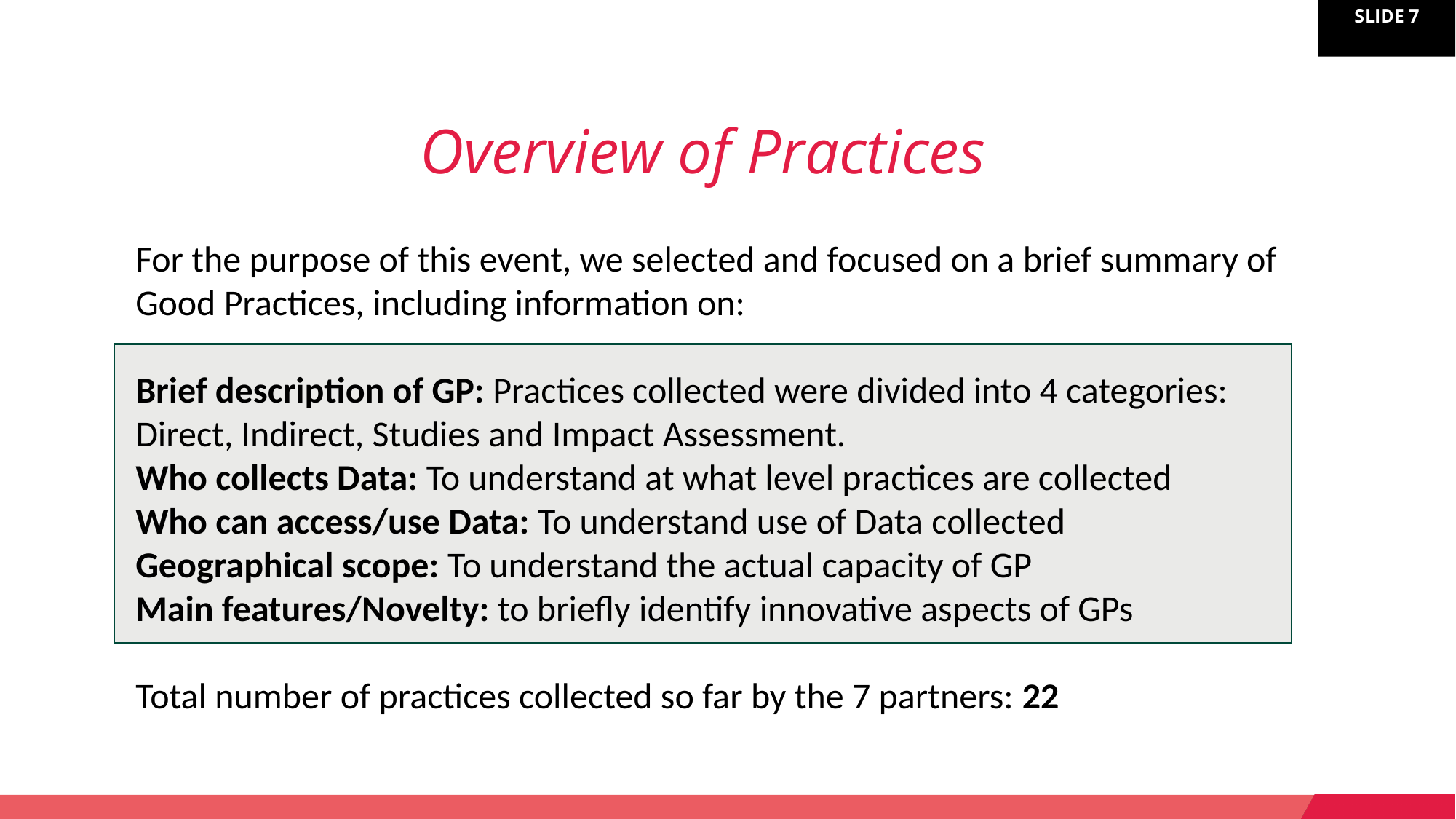

Overview of Practices

For the purpose of this event, we selected and focused on a brief summary of Good Practices, including information on:

Brief description of GP: Practices collected were divided into 4 categories: Direct, Indirect, Studies and Impact Assessment.
Who collects Data: To understand at what level practices are collected
Who can access/use Data: To understand use of Data collected
Geographical scope: To understand the actual capacity of GP
Main features/Novelty: to briefly identify innovative aspects of GPs

Total number of practices collected so far by the 7 partners: 22